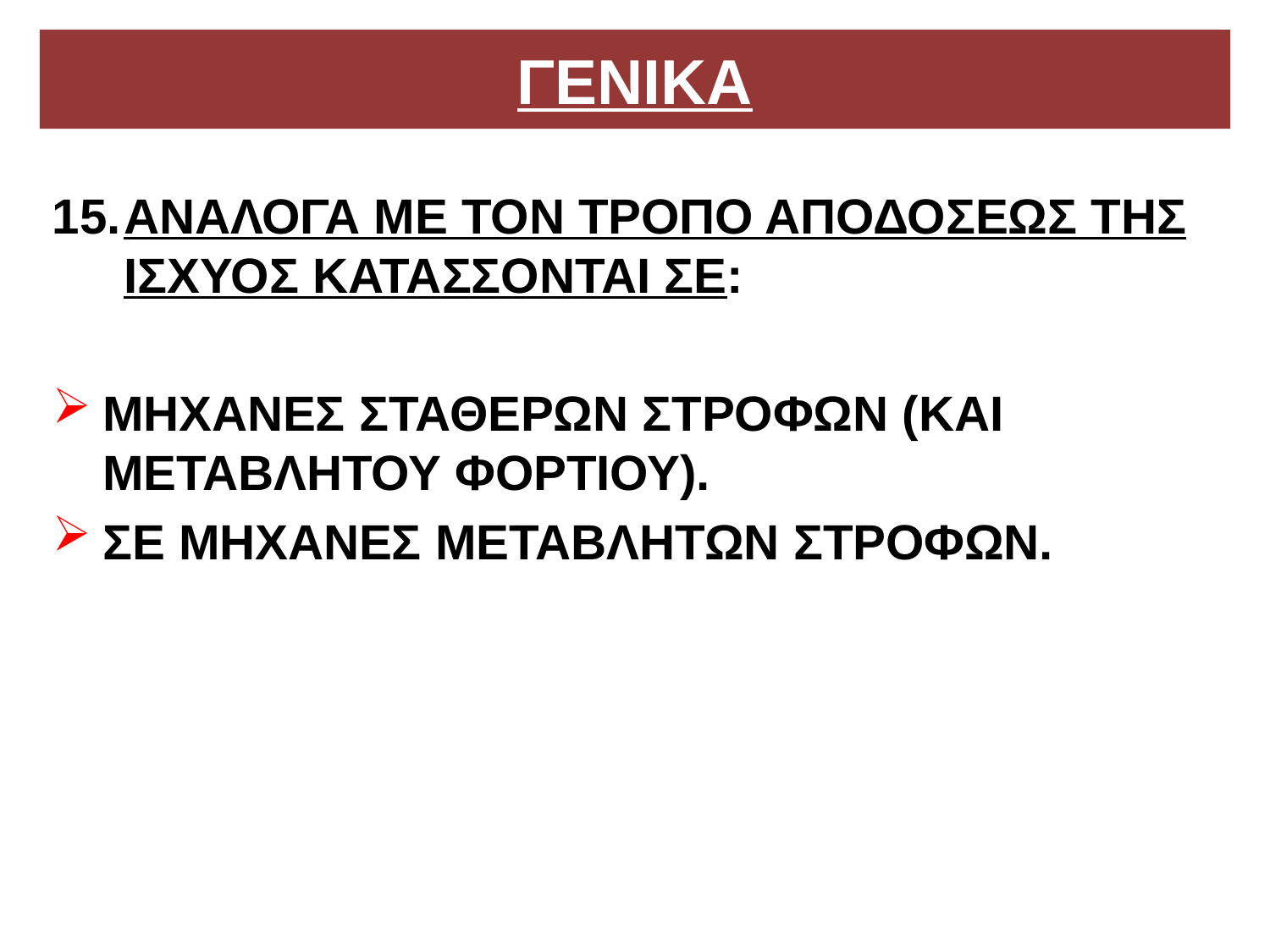

# ΓΕΝΙΚΑ
ANAΛΟΓΑ ΜΕ ΤΟΝ ΤΡΟΠΟ ΑΠΟΔΟΣΕΩΣ ΤΗΣ ΙΣΧΥΟΣ ΚΑΤΑΣΣΟΝΤΑΙ ΣΕ:

ΜΗΧΑΝΕΣ ΣΤΑΘΕΡΩΝ ΣΤΡΟΦΩΝ (ΚΑΙ MEΤΑΒΛΗΤΟΥ ΦΟΡΤΙΟΥ).
ΣΕ ΜΗΧΑΝΕΣ ΜΕΤΑΒΛΗΤΩΝ ΣΤΡΟΦΩΝ.